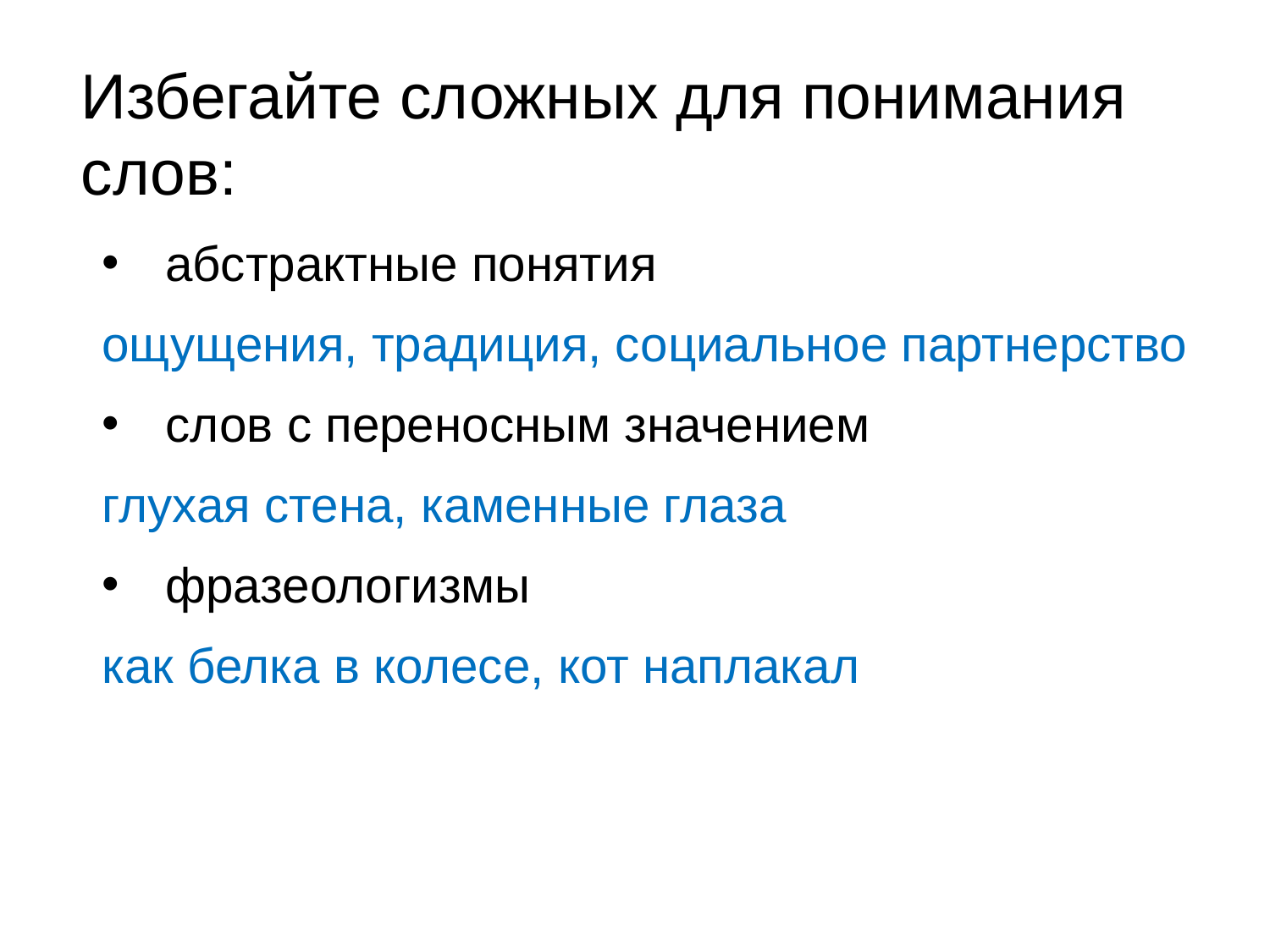

Избегайте сложных для понимания слов:
абстрактные понятия
ощущения, традиция, социальное партнерство
слов с переносным значением
глухая стена, каменные глаза
фразеологизмы
как белка в колесе, кот наплакал